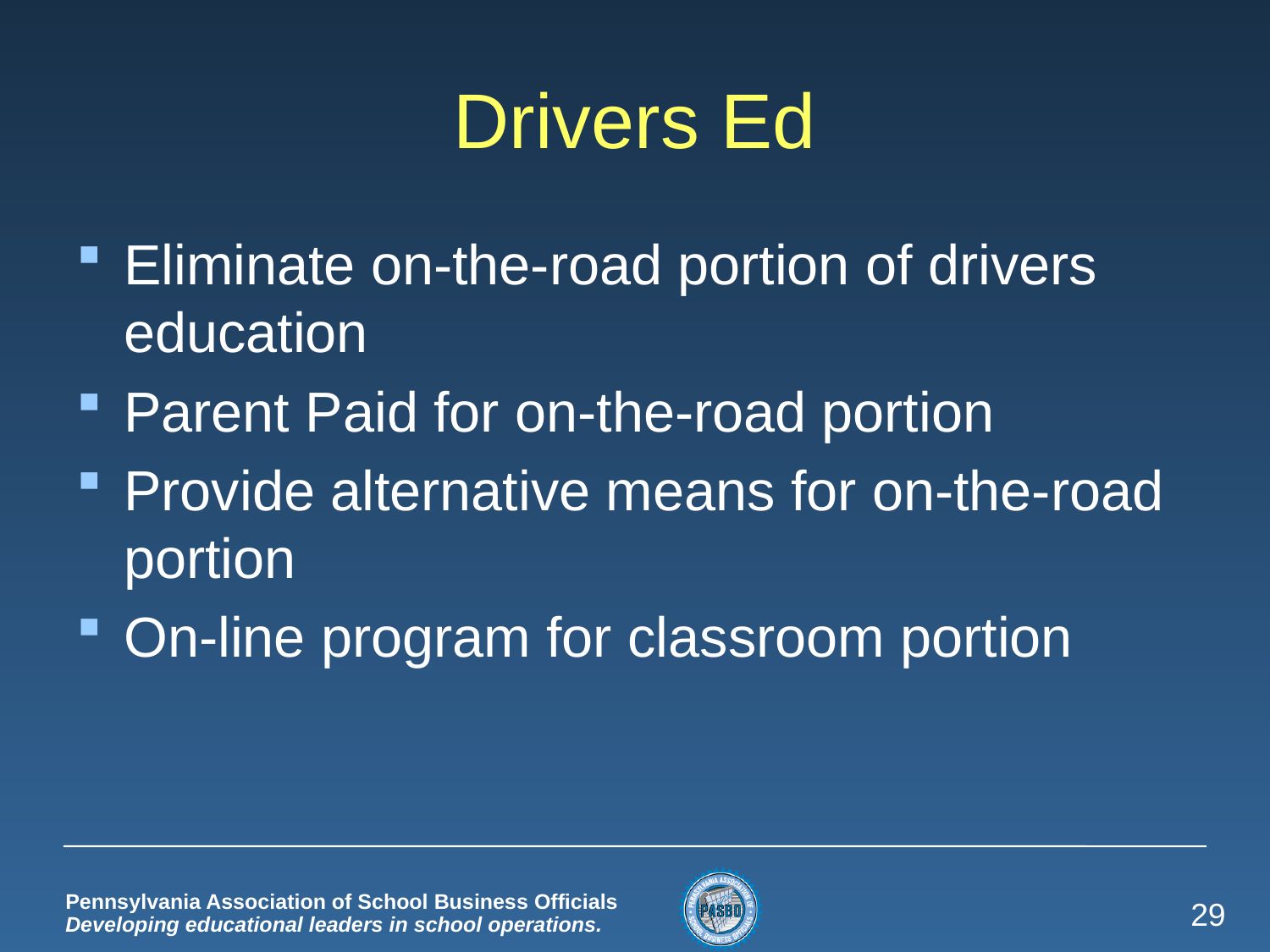

# Drivers Ed
Eliminate on-the-road portion of drivers education
Parent Paid for on-the-road portion
Provide alternative means for on-the-road portion
On-line program for classroom portion